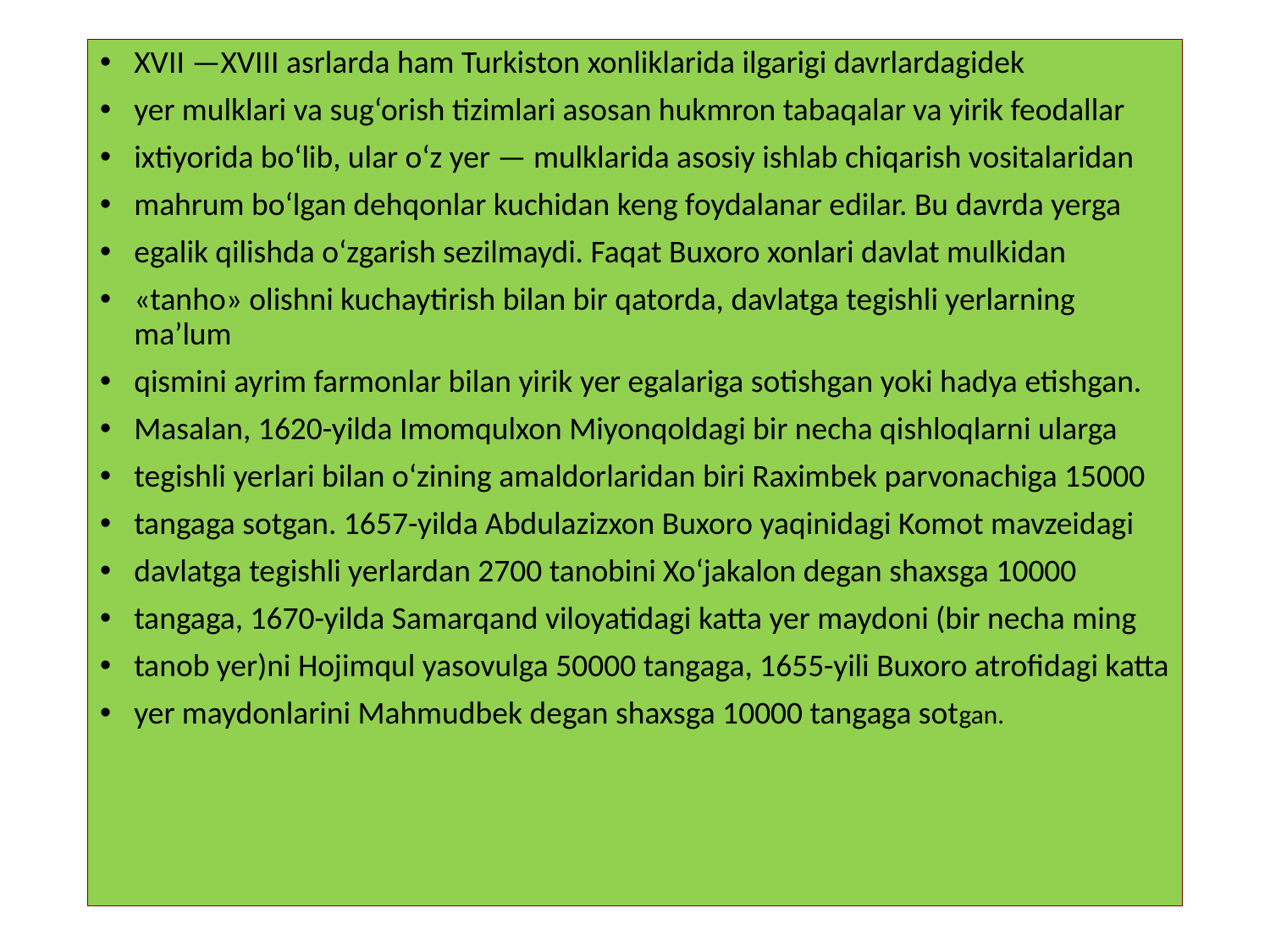

XVII —XVIII asrlarda ham Turkiston xonliklarida ilgarigi davrlardagidek
yer mulklari va sug‘orish tizimlari asosan hukmron tabaqalar va yirik feodallar
ixtiyorida bo‘lib, ular o‘z yer — mulklarida asosiy ishlab chiqarish vositalaridan
mahrum bo‘lgan dehqonlar kuchidan keng foydalanar edilar. Bu davrda yerga
egalik qilishda o‘zgarish sezilmaydi. Faqat Buxoro xonlari davlat mulkidan
«tanho» olishni kuchaytirish bilan bir qatorda, davlatga tegishli yerlarning ma’lum
qismini ayrim farmonlar bilan yirik yer egalariga sotishgan yoki hadya etishgan.
Masalan, 1620-yilda Imomqulxon Miyonqoldagi bir necha qishloqlarni ularga
tegishli yerlari bilan o‘zining amaldorlaridan biri Raximbek parvonachiga 15000
tangaga sotgan. 1657-yilda Abdulazizxon Buxoro yaqinidagi Komot mavzeidagi
davlatga tegishli yerlardan 2700 tanobini Xo‘jakalon degan shaxsga 10000
tangaga, 1670-yilda Samarqand viloyatidagi katta yer maydoni (bir necha ming
tanob yer)ni Hojimqul yasovulga 50000 tangaga, 1655-yili Buxoro atrofidagi katta
yer maydonlarini Mahmudbek degan shaxsga 10000 tangaga sotgan.